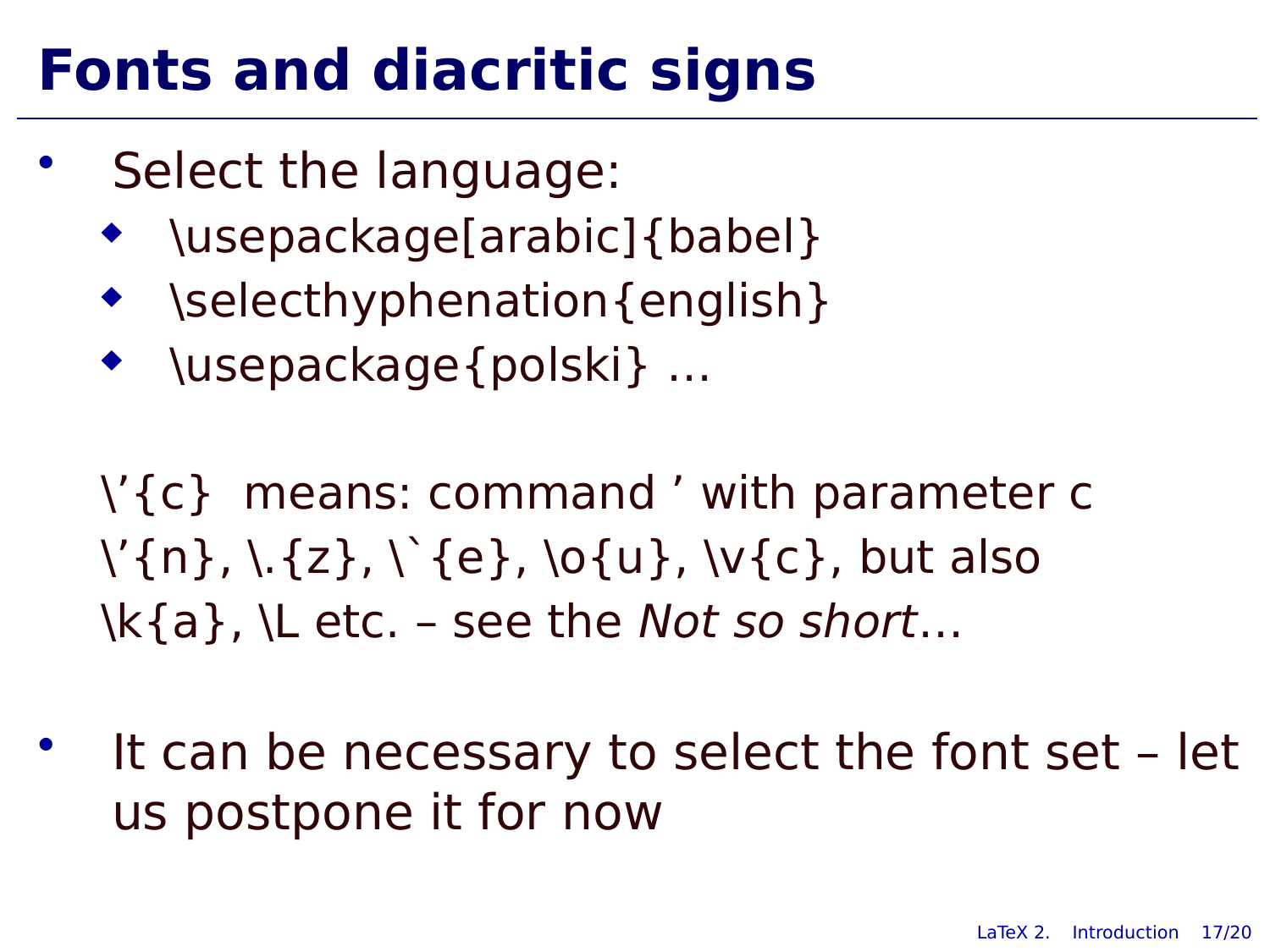

# Fonts and diacritic signs
Select the language:
\usepackage[arabic]{babel}
\selecthyphenation{english}
\usepackage{polski} …

\’{c}  means: command ’ with parameter c
\’{n}, \.{z}, \`{e}, \o{u}, \v{c}, but also
\k{a}, \L etc. – see the Not so short…

It can be necessary to select the font set – let us postpone it for now
LaTeX 2.    Introduction    17/20